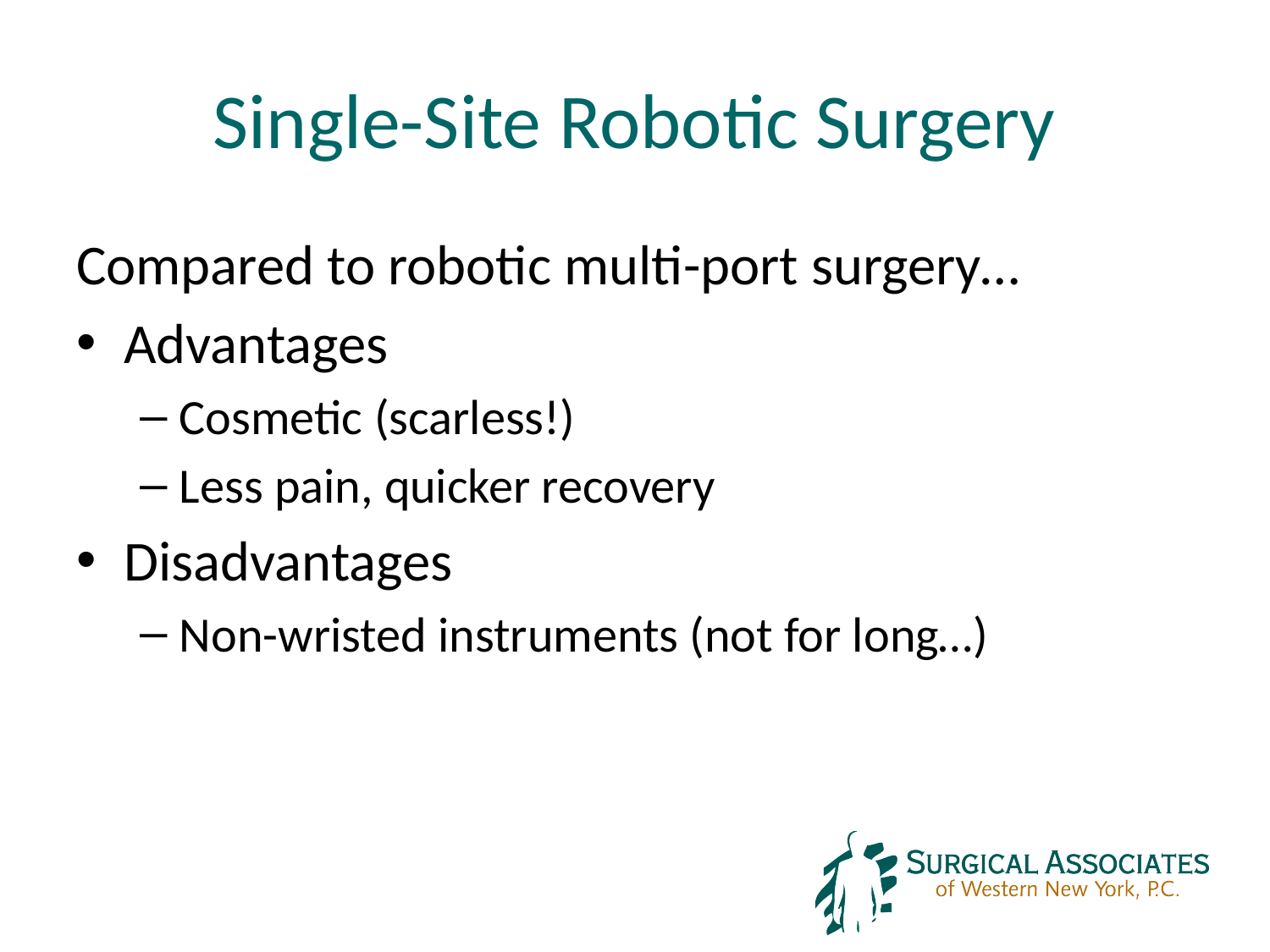

# Single-Site Robotic Surgery
Compared to robotic multi-port surgery…
Advantages
Cosmetic (scarless!)
Less pain, quicker recovery
Disadvantages
Non-wristed instruments (not for long…)